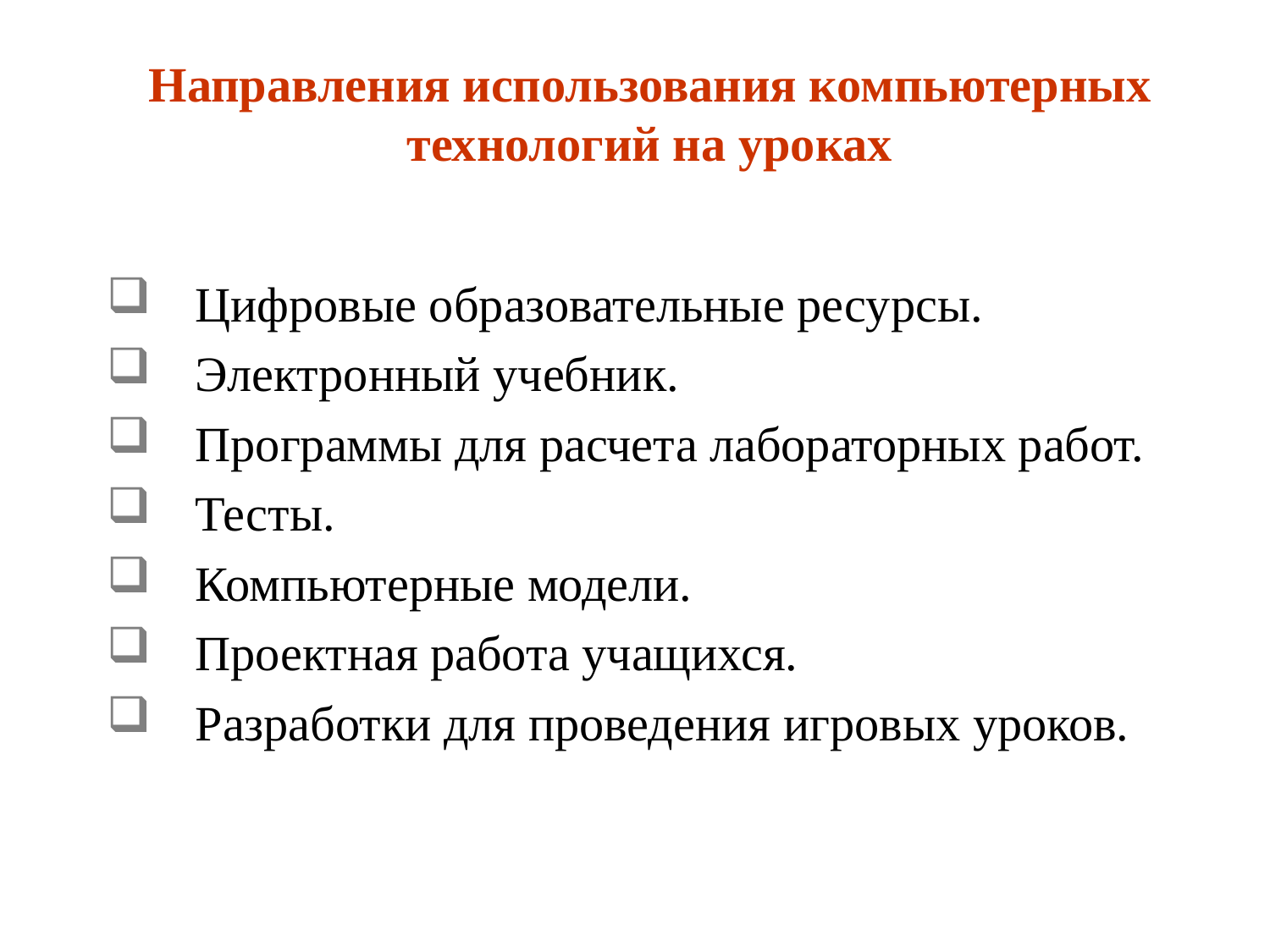

Направления использования компьютерных технологий на уроках

  Цифровые образовательные ресурсы.
  Электронный учебник.
  Программы для расчета лабораторных работ.
  Тесты.
  Компьютерные модели.
  Проектная работа учащихся.
  Разработки для проведения игровых уроков.